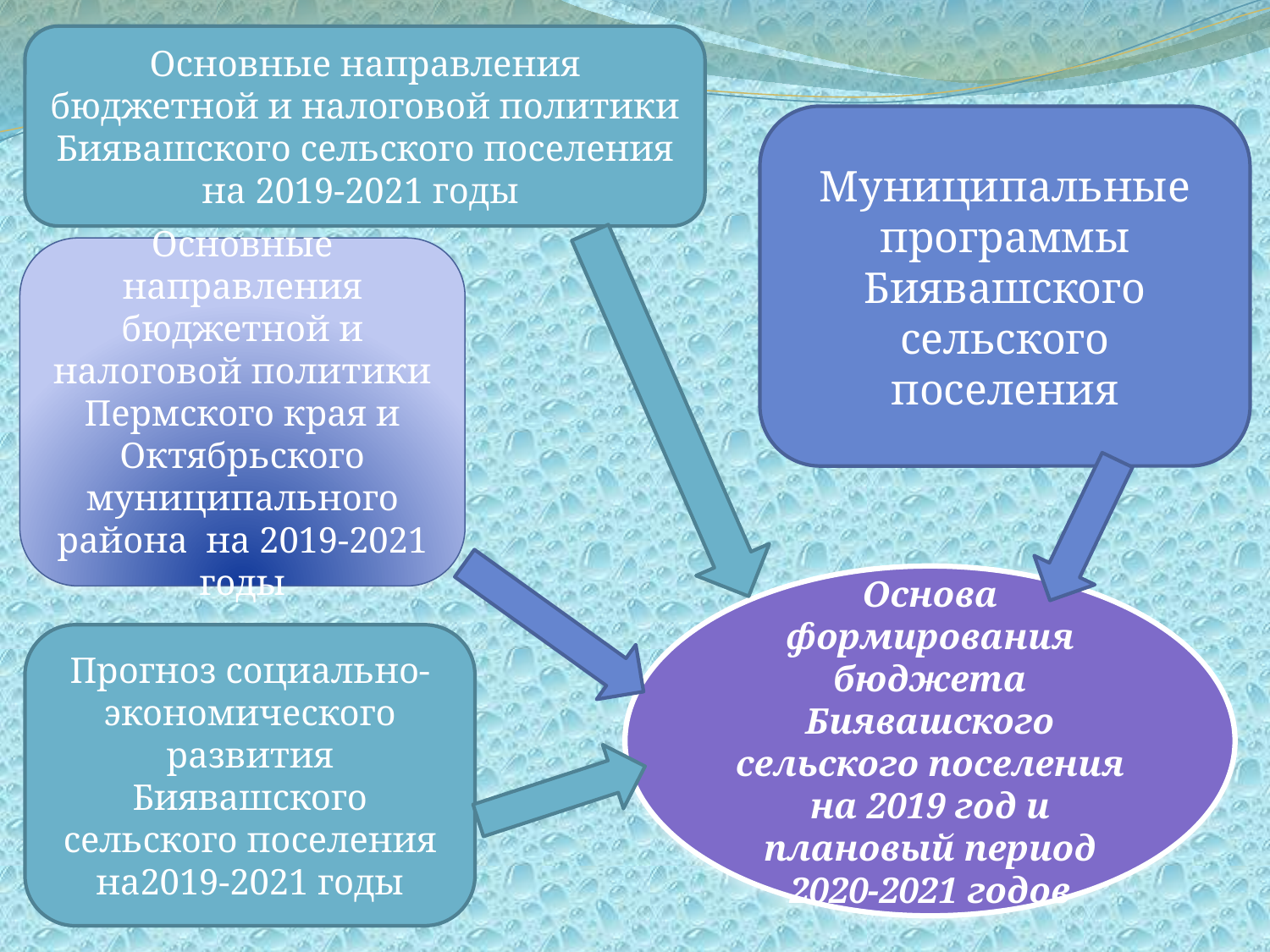

Основные направления бюджетной и налоговой политики Биявашского сельского поселения на 2019-2021 годы

#
Муниципальные программы Биявашского сельского поселения
Основные направления бюджетной и налоговой политики Пермского края и Октябрьского муниципального района  на 2019-2021 годы

Основа формирования
бюджета Биявашского сельского поселения на 2019 год и плановый период 2020-2021 годов

Прогноз социально-экономического развития Биявашского сельского поселения на2019-2021 годы